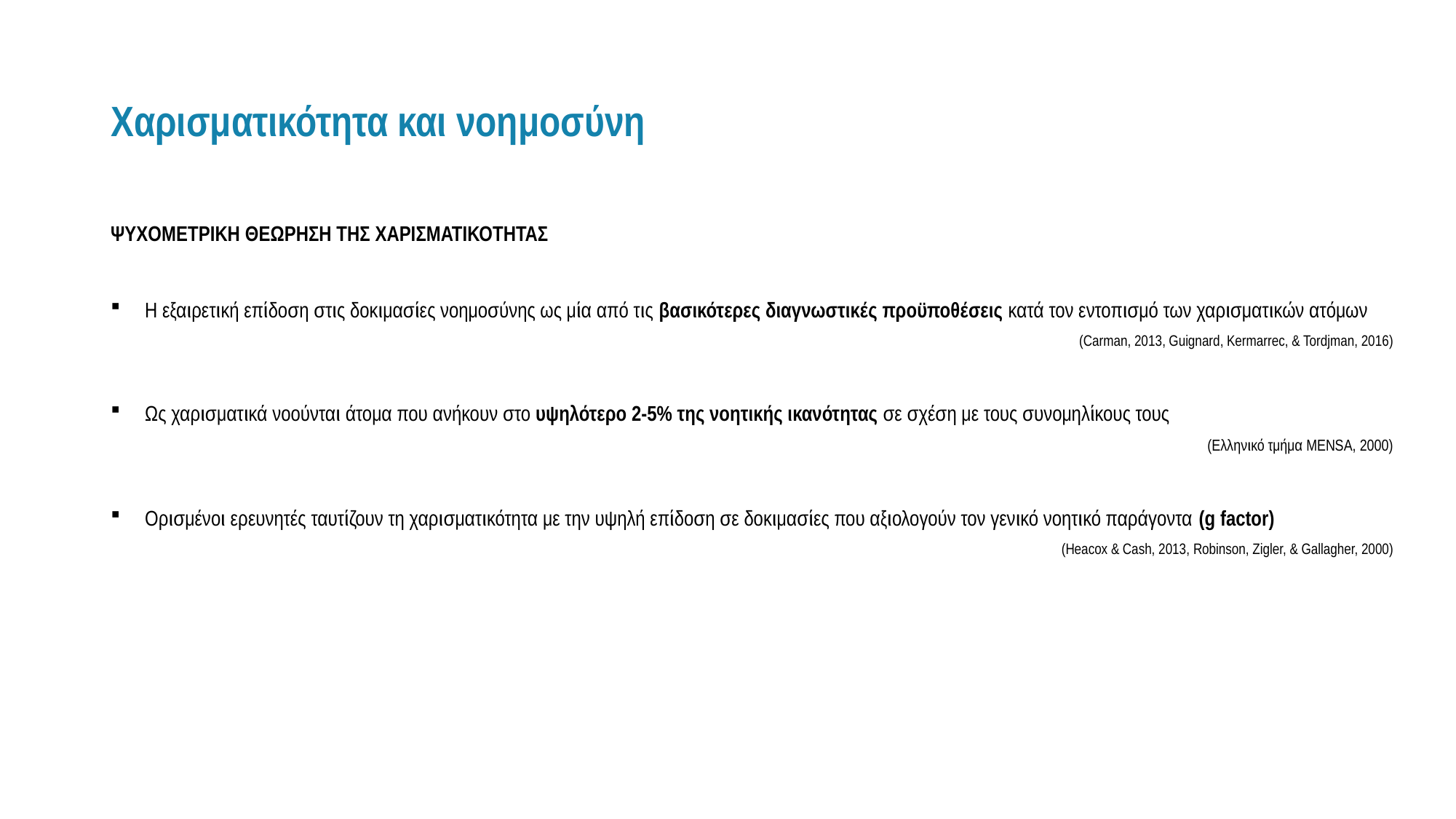

# Χαρισματικότητα και νοημοσύνη
ΨΥΧΟΜΕΤΡΙΚΗ ΘΕΩΡΗΣΗ ΤΗΣ ΧΑΡΙΣΜΑΤΙΚΟΤΗΤΑΣ

Η εξαιρετική επίδοση στις δοκιμασίες νοημοσύνης ως μία από τις βασικότερες διαγνωστικές προϋποθέσεις κατά τον εντοπισμό των χαρισματικών ατόμων
(Carman, 2013, Guignard, Kermarrec, & Tordjman, 2016)

Ως χαρισματικά νοούνται άτομα που ανήκουν στο υψηλότερο 2-5% της νοητικής ικανότητας σε σχέση με τους συνομηλίκους τους
(Ελληνικό τμήμα MENSA, 2000)

Ορισμένοι ερευνητές ταυτίζουν τη χαρισματικότητα με την υψηλή επίδοση σε δοκιμασίες που αξιολογούν τον γενικό νοητικό παράγοντα (g factor)
(Heacox & Cash, 2013, Robinson, Zigler, & Gallagher, 2000)